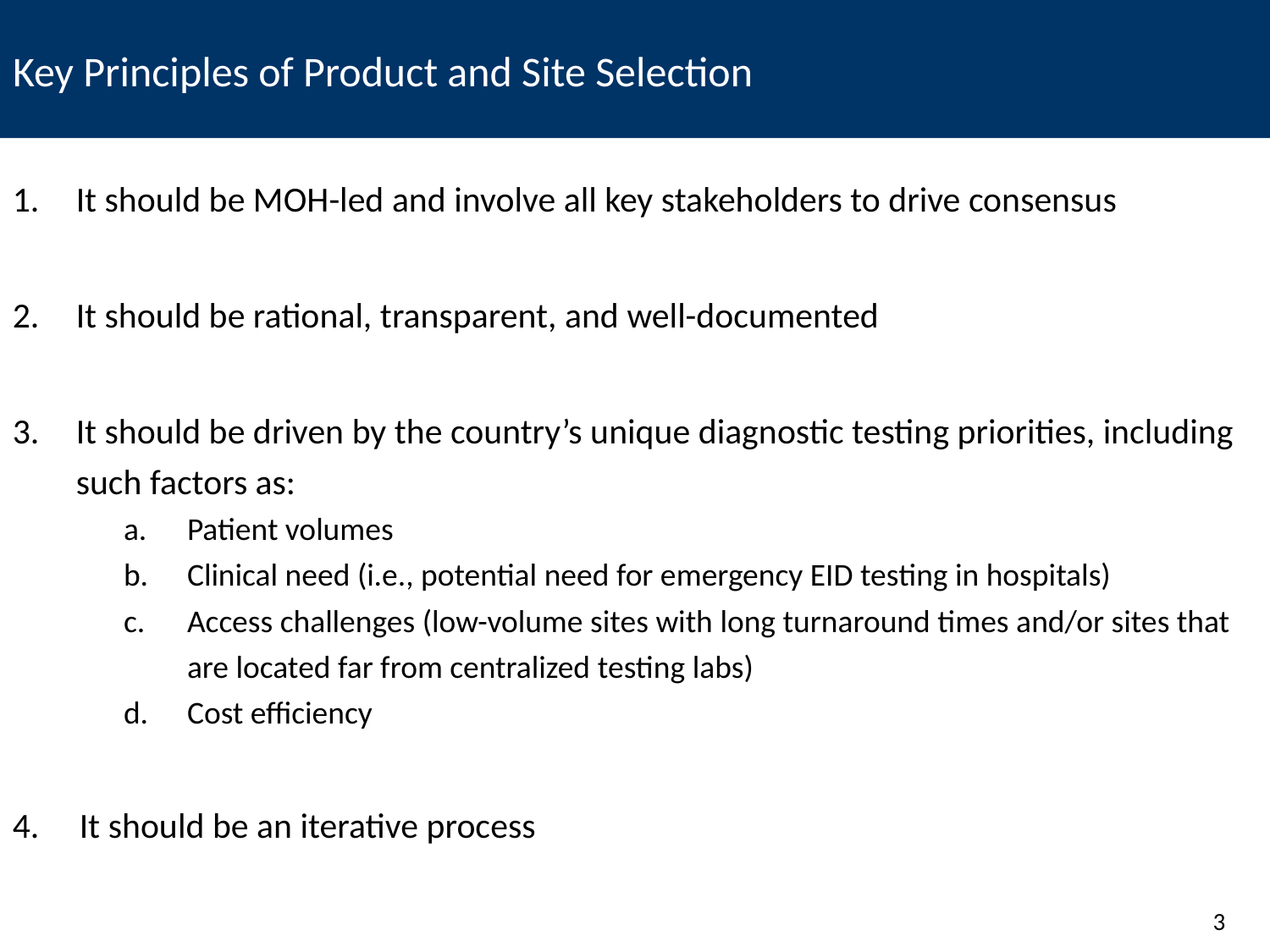

# Key Principles of Product and Site Selection
It should be MOH-led and involve all key stakeholders to drive consensus

It should be rational, transparent, and well-documented

It should be driven by the country’s unique diagnostic testing priorities, including such factors as:
Patient volumes
Clinical need (i.e., potential need for emergency EID testing in hospitals)
Access challenges (low-volume sites with long turnaround times and/or sites that are located far from centralized testing labs)
Cost efficiency

4.     It should be an iterative process

3